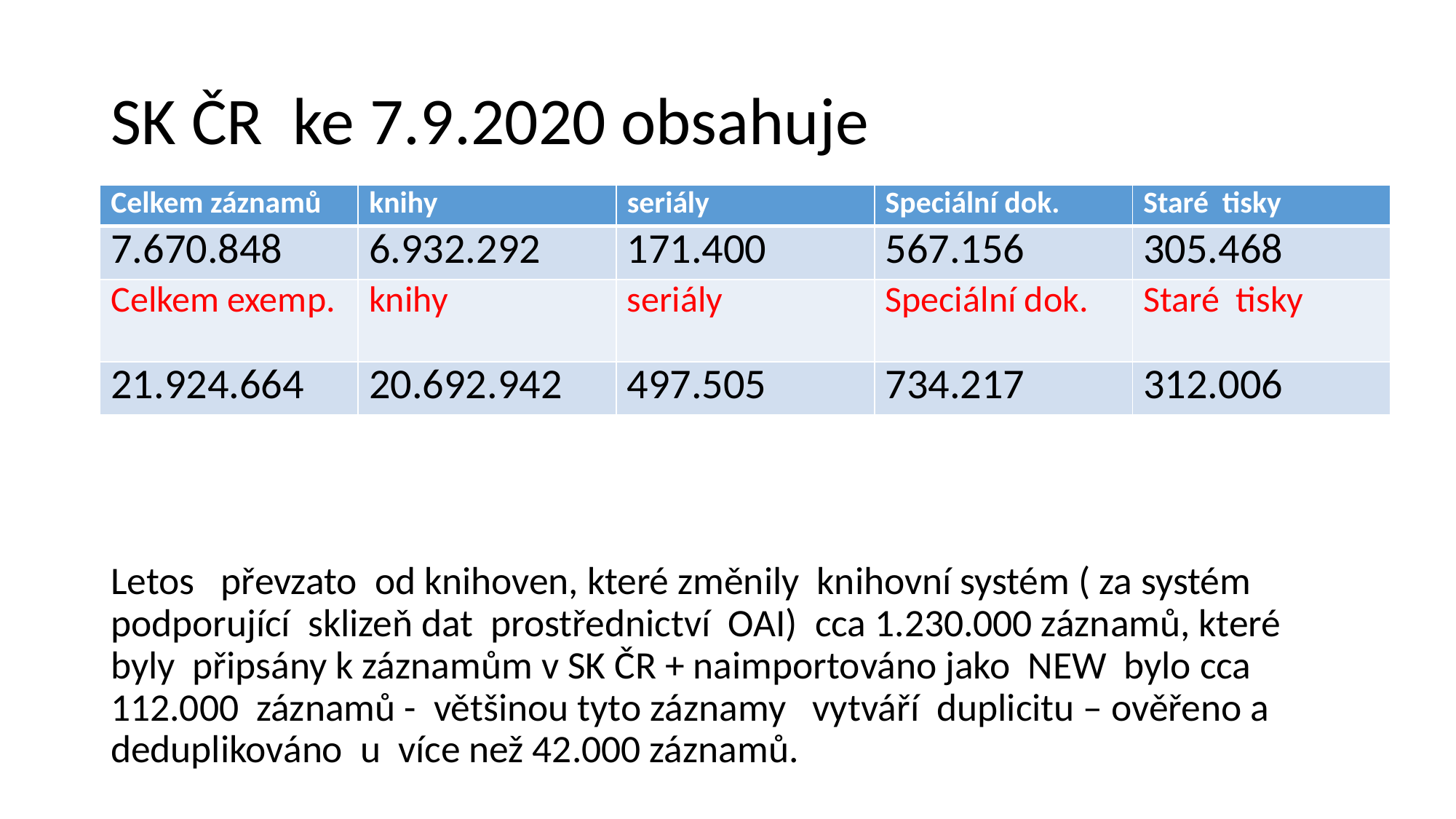

# SK ČR  ke 7.9.2020 obsahuje
| Celkem záznamů | knihy | seriály | Speciální dok. | Staré tisky |
| --- | --- | --- | --- | --- |
| 7.670.848 | 6.932.292 | 171.400 | 567.156 | 305.468 |
| Celkem exemp. | knihy | seriály | Speciální dok. | Staré tisky |
| 21.924.664 | 20.692.942 | 497.505 | 734.217 | 312.006 |

Letos   převzato  od knihoven, které změnily  knihovní systém ( za systém podporující  sklizeň dat  prostřednictví  OAI)  cca 1.230.000 záznamů, které byly  připsány k záznamům v SK ČR + naimportováno jako  NEW  bylo cca 112.000  záznamů -  většinou tyto záznamy   vytváří  duplicitu – ověřeno a deduplikováno  u  více než 42.000 záznamů.